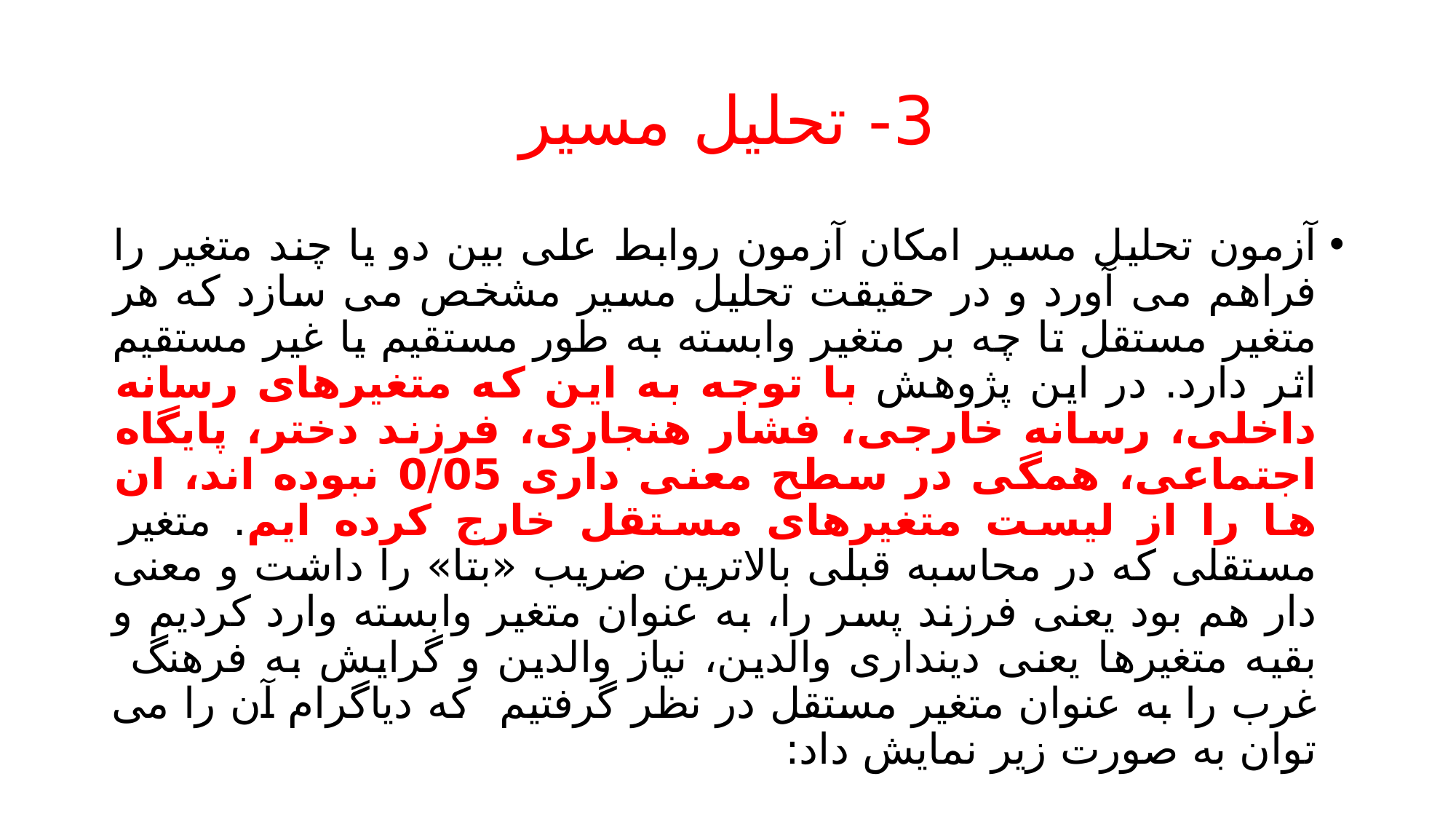

# 3- تحلیل مسیر
آزمون تحلیل مسیر امکان آزمون روابط علی بین دو یا چند متغیر را فراهم می آورد و در حقیقت تحلیل مسیر مشخص می سازد که هر متغیر مستقل تا چه بر متغیر وابسته به طور مستقیم یا غیر مستقیم اثر دارد. در این پژوهش با توجه به این که متغیرهای رسانه داخلی، رسانه خارجی، فشار هنجاری، فرزند دختر، پایگاه اجتماعی، همگی در سطح معنی داری 0/05 نبوده اند، ان ها را از لیست متغیرهای مستقل خارج کرده ایم. متغیر مستقلی که در محاسبه قبلی بالاترین ضریب «بتا» را داشت و معنی دار هم بود یعنی فرزند پسر را، به عنوان متغیر وابسته وارد کردیم و بقیه متغیرها یعنی دینداری والدین، نیاز والدین و گرایش به فرهنگ  غرب را به عنوان متغیر مستقل در نظر گرفتیم  که دیاگرام آن را می توان به صورت زیر نمایش داد: